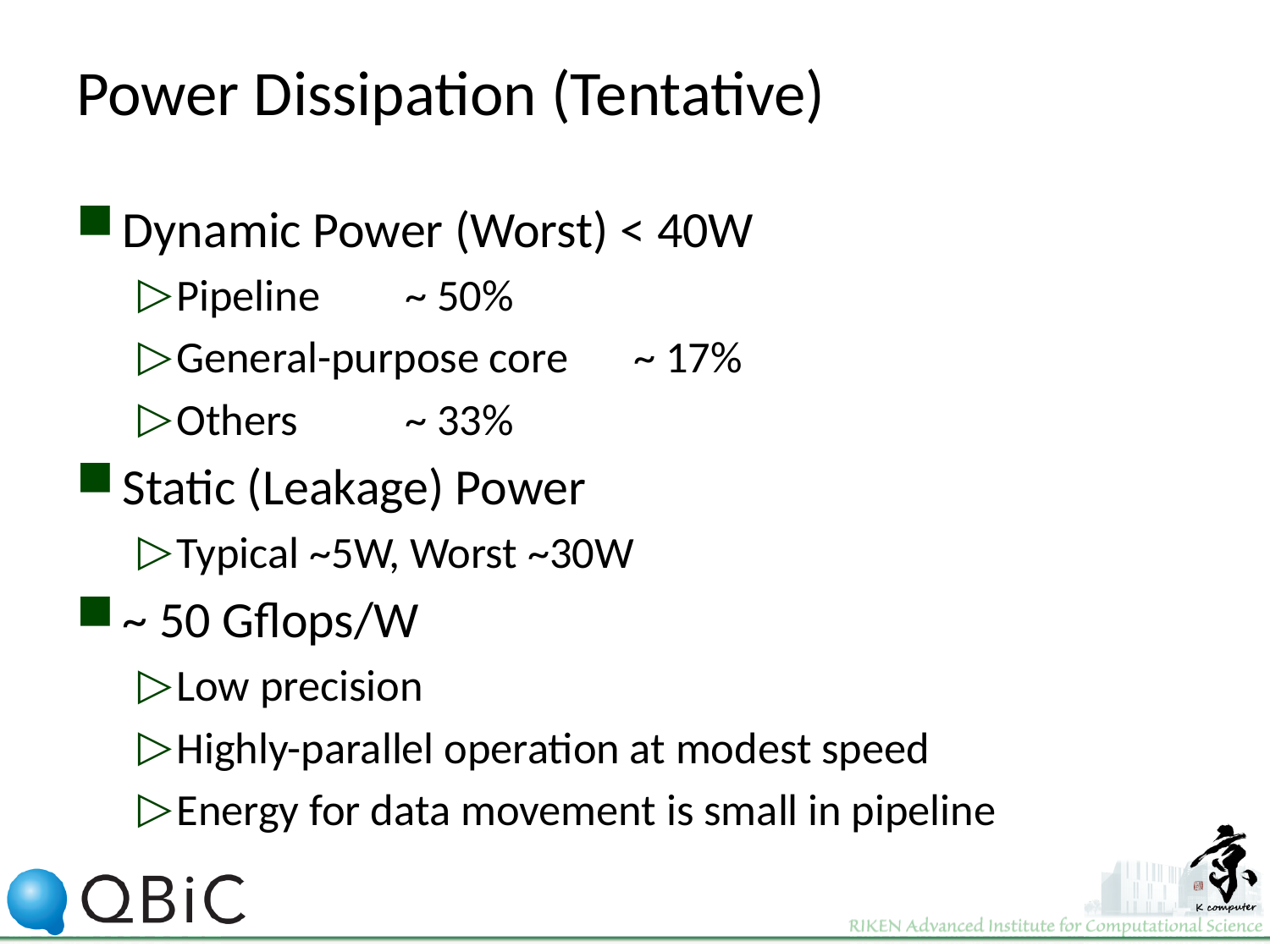

# Power Dissipation (Tentative)
Dynamic Power (Worst) < 40W
Pipeline						~ 50%
General-purpose core		~ 17%
Others							~ 33%
Static (Leakage) Power
Typical ~5W, Worst ~30W
~ 50 Gflops/W
Low precision
Highly-parallel operation at modest speed
Energy for data movement is small in pipeline